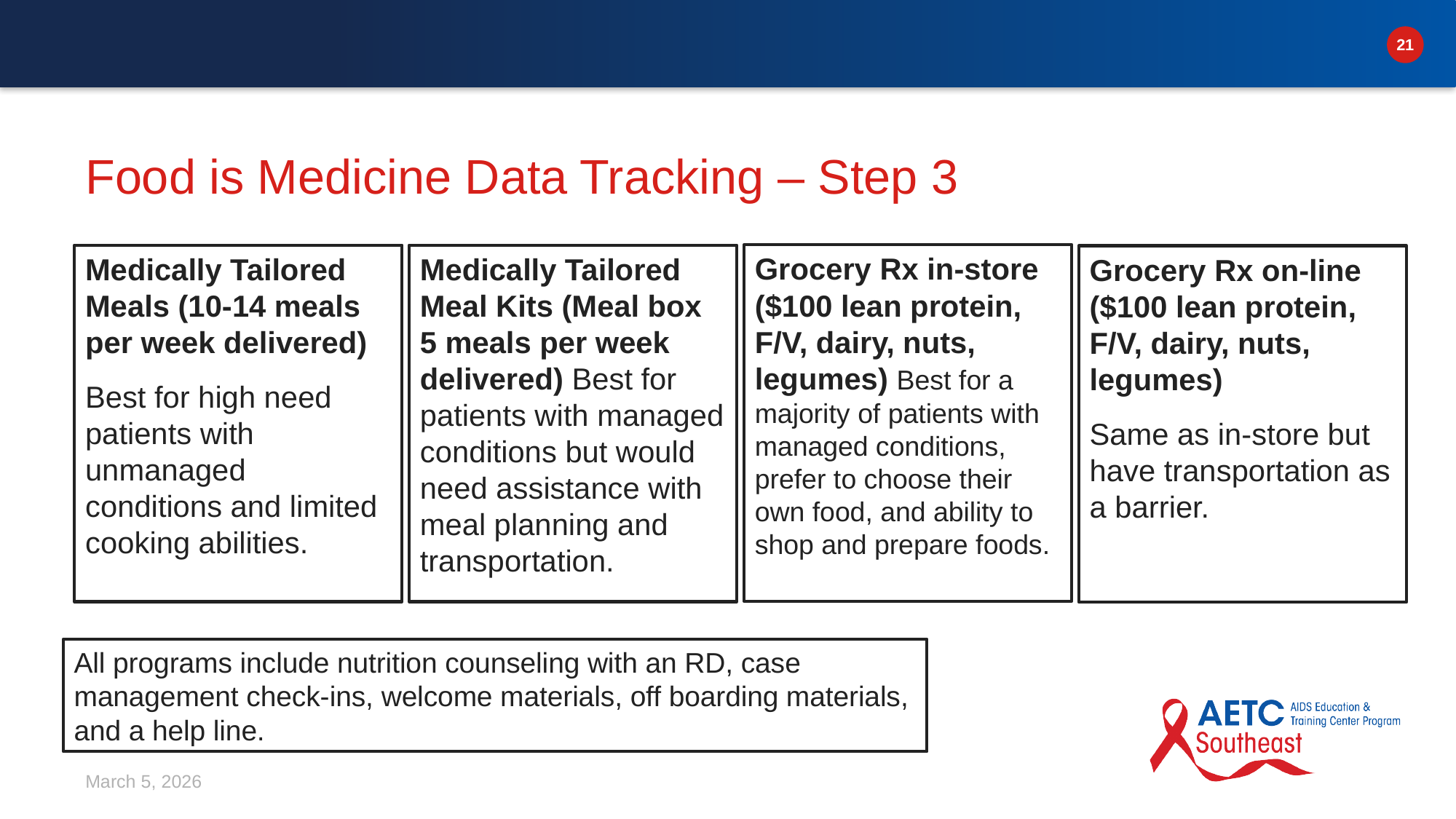

# Food is Medicine Data Tracking – Step 3
Grocery Rx in-store ($100 lean protein, F/V, dairy, nuts, legumes) Best for a majority of patients with managed conditions, prefer to choose their own food, and ability to shop and prepare foods.

Medically Tailored Meal Kits (Meal box 5 meals per week delivered) Best for patients with managed conditions but would need assistance with meal planning and transportation.

Medically Tailored Meals (10-14 meals per week delivered)
Best for high need patients with unmanaged conditions and limited cooking abilities.
Grocery Rx on-line ($100 lean protein, F/V, dairy, nuts, legumes)
Same as in-store but have transportation as a barrier.

All programs include nutrition counseling with an RD, case management check-ins, welcome materials, off boarding materials, and a help line.
March 5, 2026